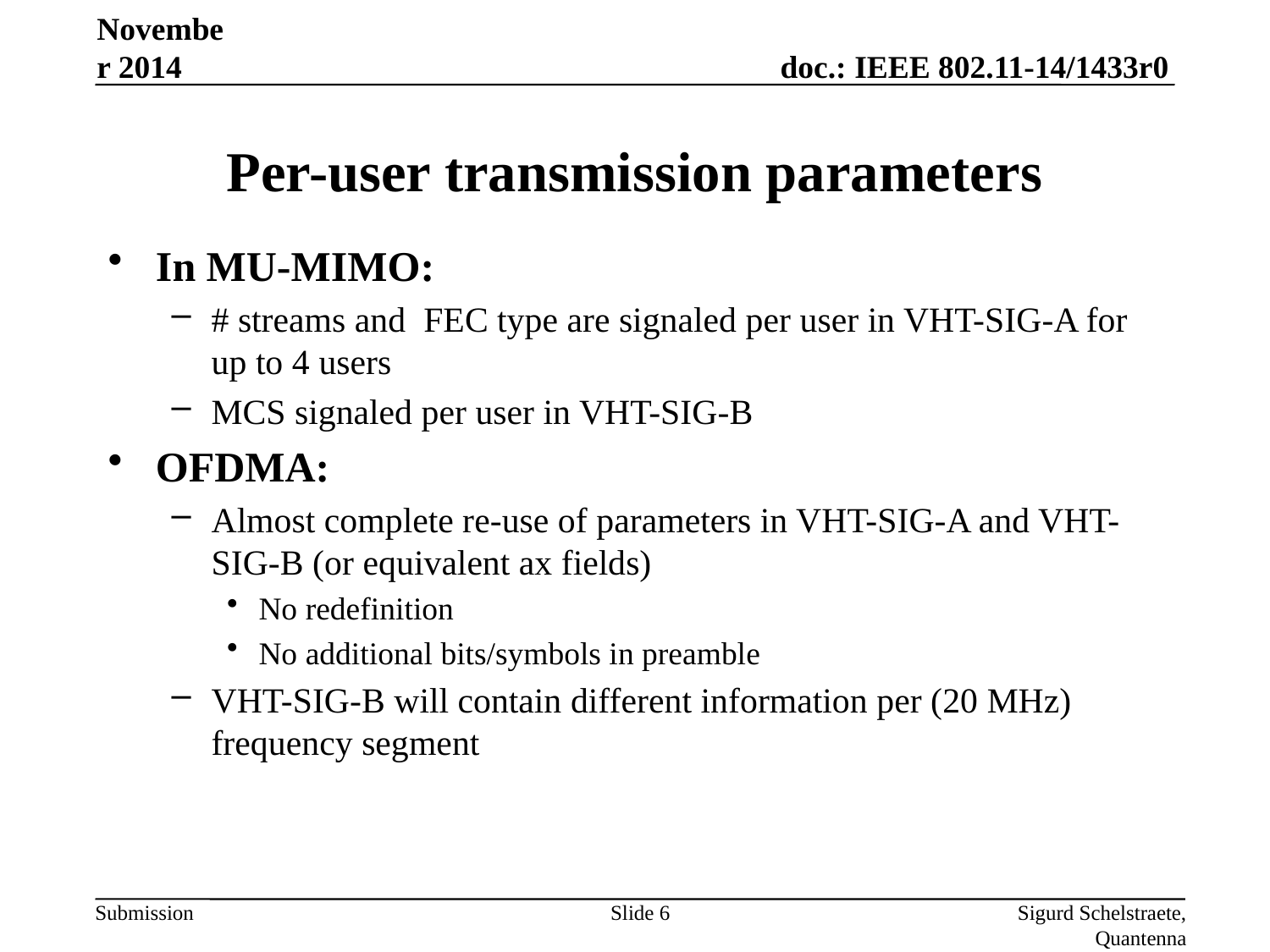

November 2014
# Per-user transmission parameters
In MU-MIMO:
# streams and  FEC type are signaled per user in VHT-SIG-A for up to 4 users
MCS signaled per user in VHT-SIG-B
OFDMA:
Almost complete re-use of parameters in VHT-SIG-A and VHT-SIG-B (or equivalent ax fields)
No redefinition
No additional bits/symbols in preamble
VHT-SIG-B will contain different information per (20 MHz) frequency segment
Slide 6
Sigurd Schelstraete, Quantenna